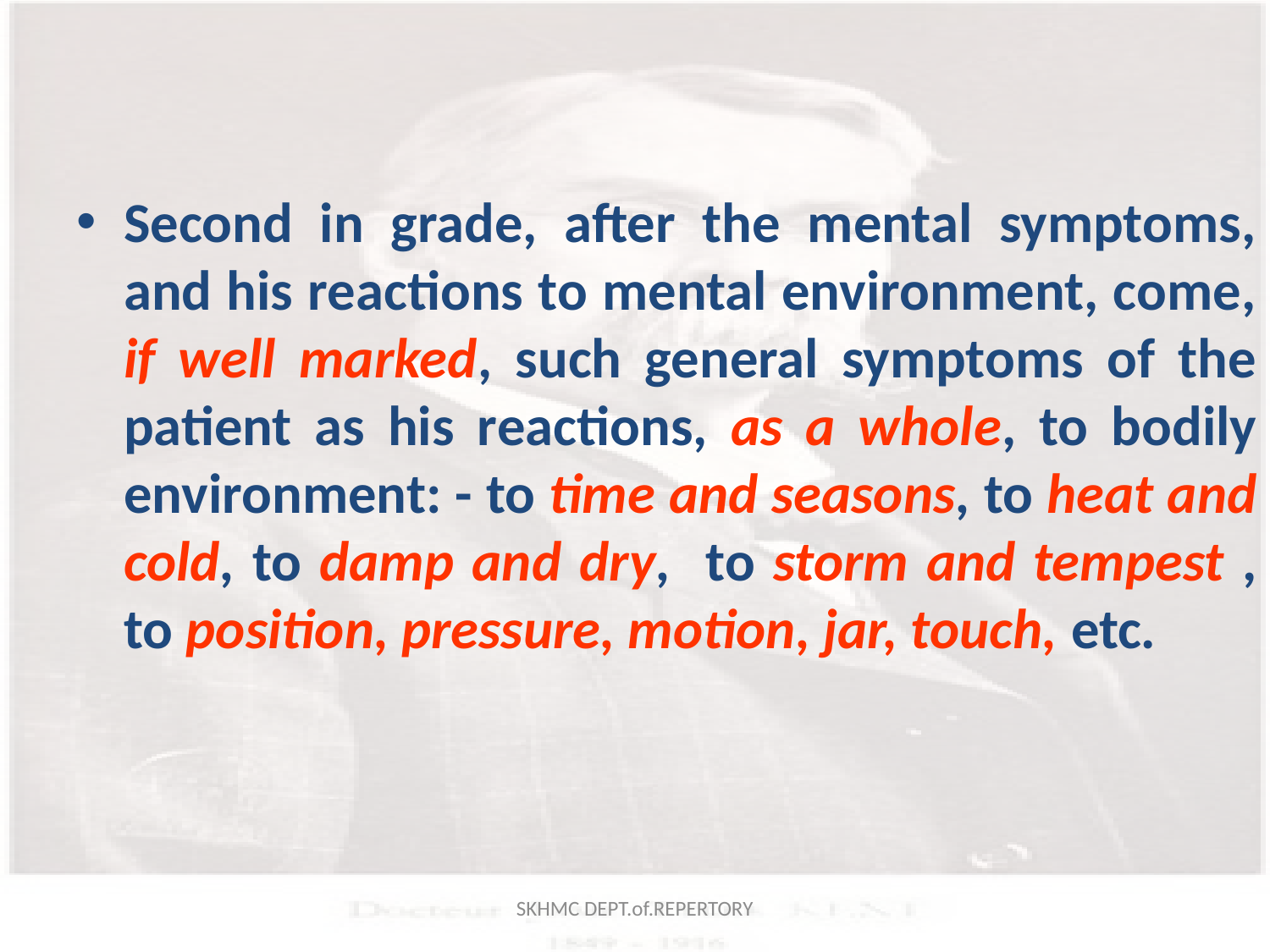

Second in grade, after the mental symptoms, and his reactions to mental environment, come, if well marked, such general symptoms of the patient as his reactions, as a whole, to bodily environment: - to time and seasons, to heat and cold, to damp and dry,  to storm and tempest , to position, pressure, motion, jar, touch, etc.
SKHMC DEPT.of.REPERTORY